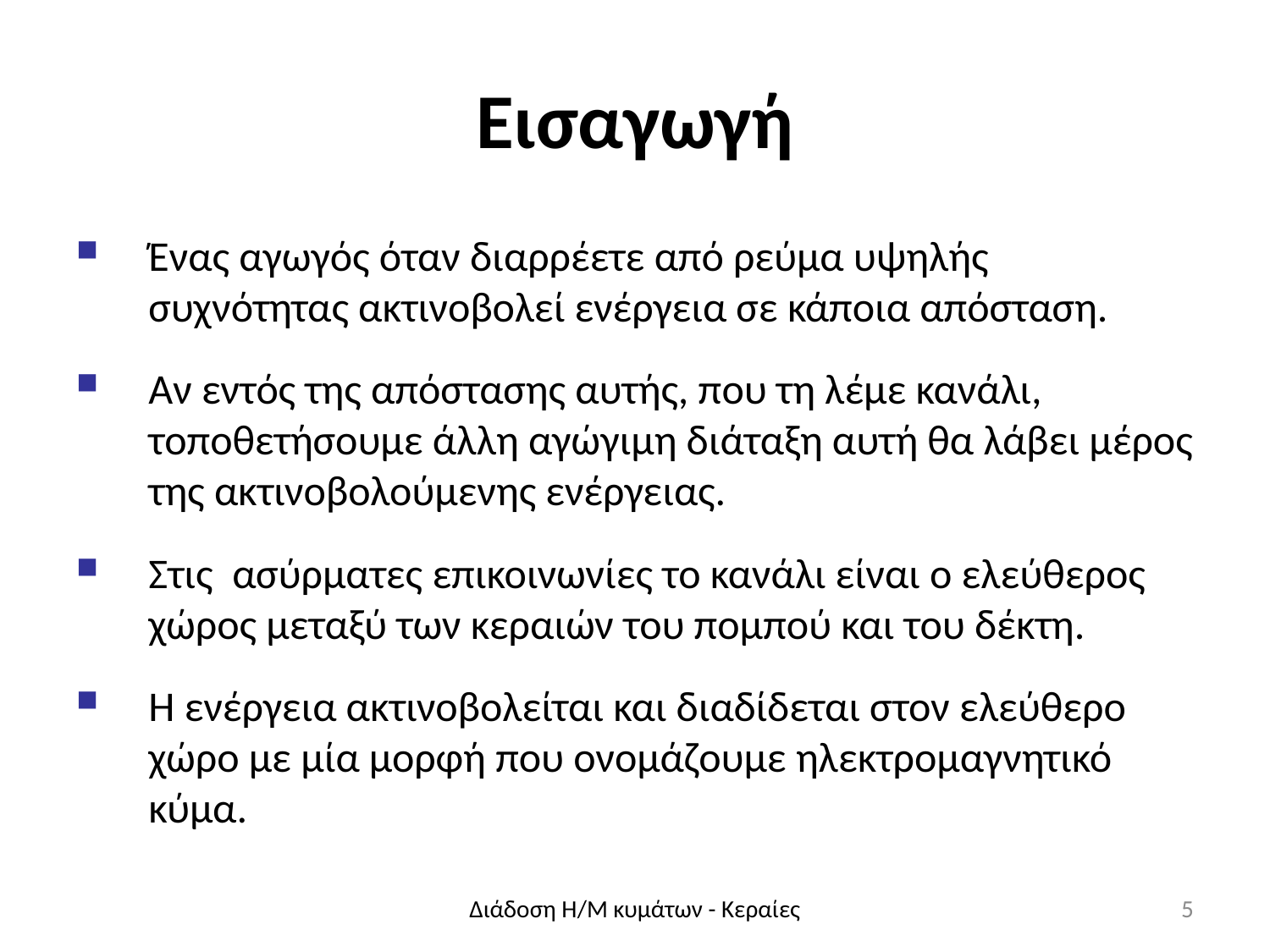

# Εισαγωγή
Ένας αγωγός όταν διαρρέετε από ρεύμα υψηλής συχνότητας ακτινοβολεί ενέργεια σε κάποια απόσταση.
Αν εντός της απόστασης αυτής, που τη λέμε κανάλι, τοποθετήσουμε άλλη αγώγιμη διάταξη αυτή θα λάβει μέρος της ακτινοβολούμενης ενέργειας.
Στις  ασύρματες επικοινωνίες το κανάλι είναι ο ελεύθερος χώρος μεταξύ των κεραιών του πομπού και του δέκτη.
Η ενέργεια ακτινοβολείται και διαδίδεται στον ελεύθερο χώρο με μία μορφή που ονομάζουμε ηλεκτρομαγνητικό κύμα.
Διάδοση Η/Μ κυμάτων - Κεραίες
5